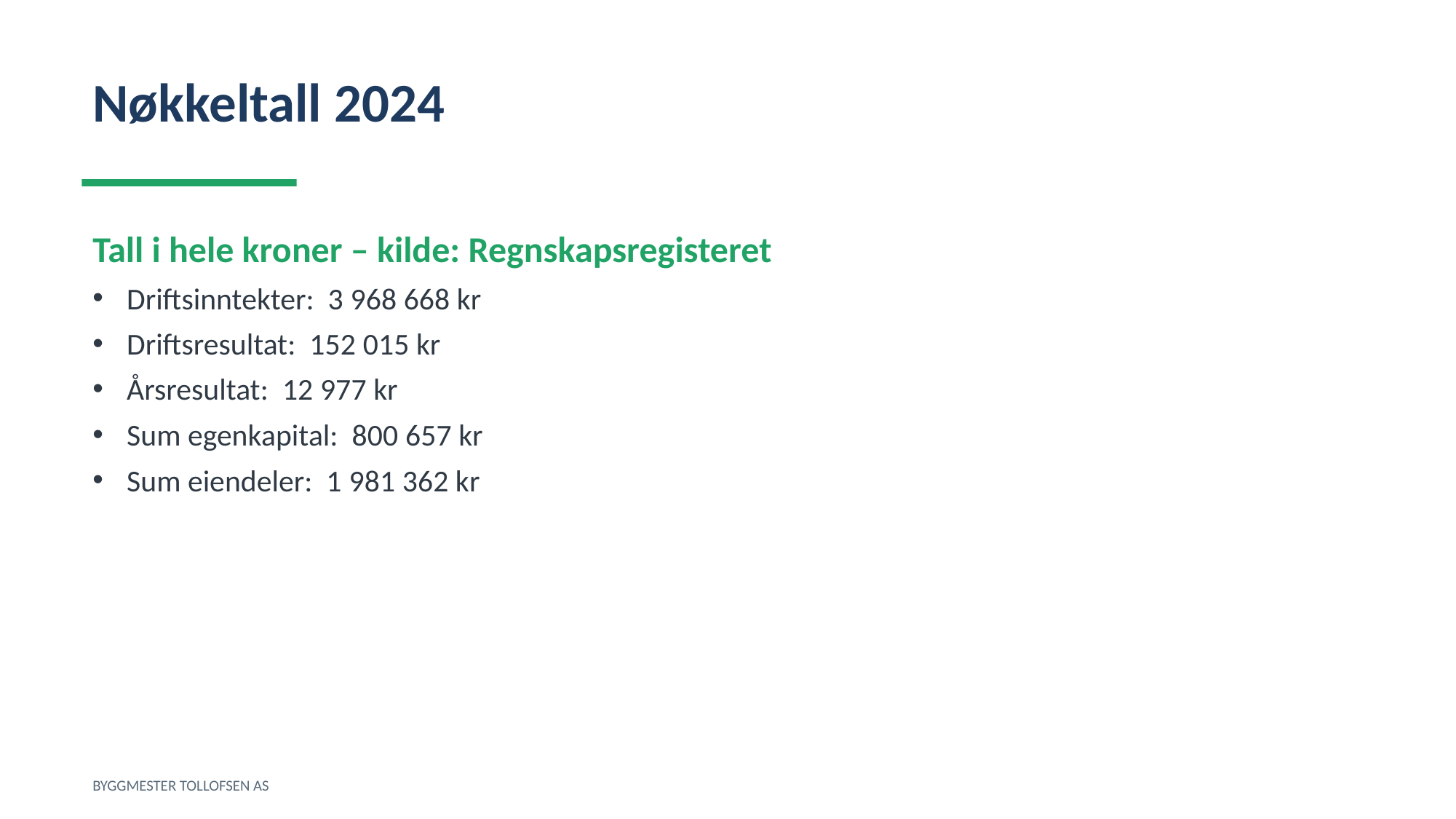

Nøkkeltall 2024

Tall i hele kroner – kilde: Regnskapsregisteret
Driftsinntekter:  3 968 668 kr
Driftsresultat:  152 015 kr
Årsresultat:  12 977 kr
Sum egenkapital:  800 657 kr
Sum eiendeler:  1 981 362 kr
BYGGMESTER TOLLOFSEN AS